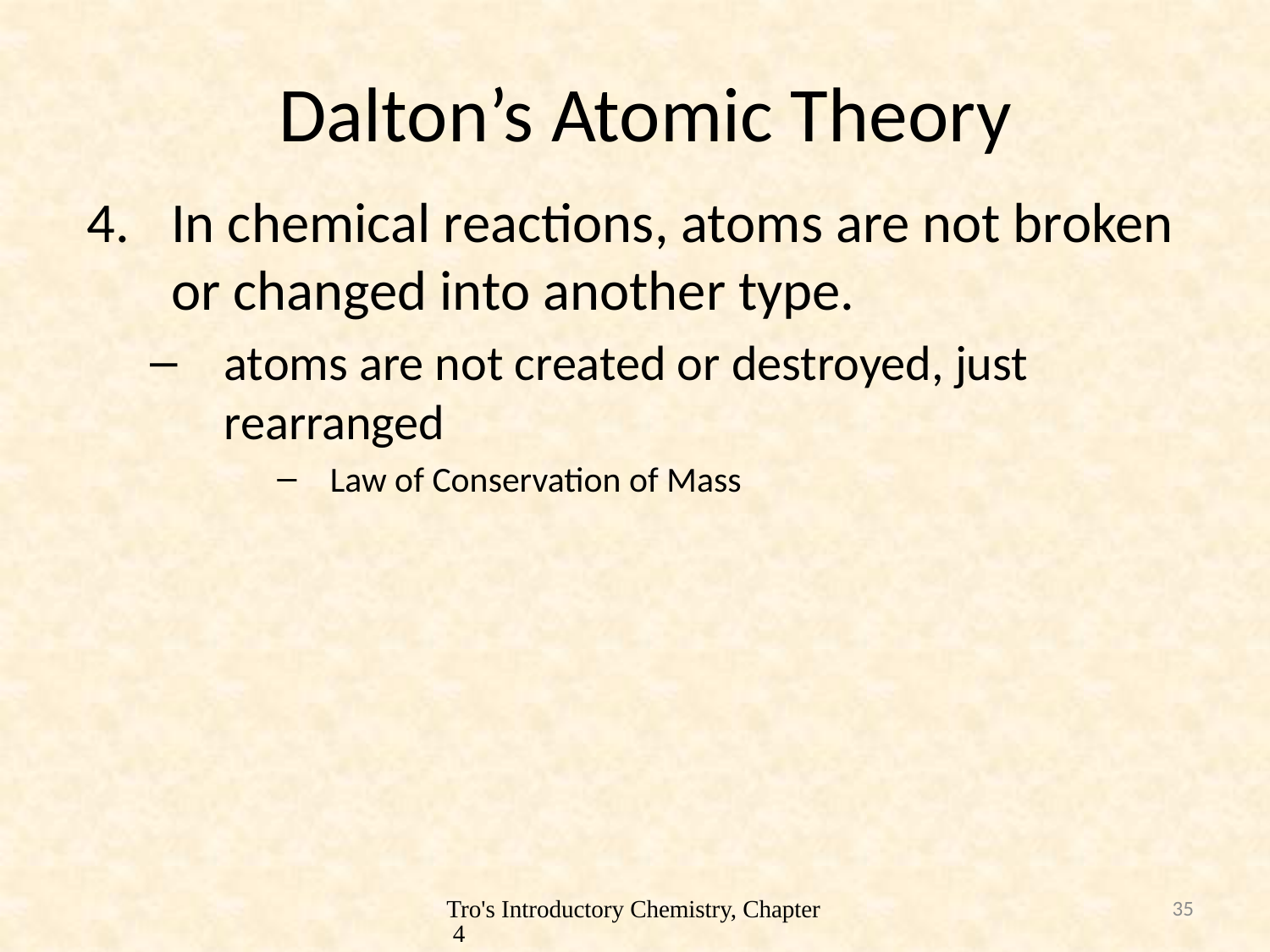

# Dalton’s Atomic Theory
In chemical reactions, atoms are not broken or changed into another type.
atoms are not created or destroyed, just rearranged
Law of Conservation of Mass
Tro's Introductory Chemistry, Chapter 4
35